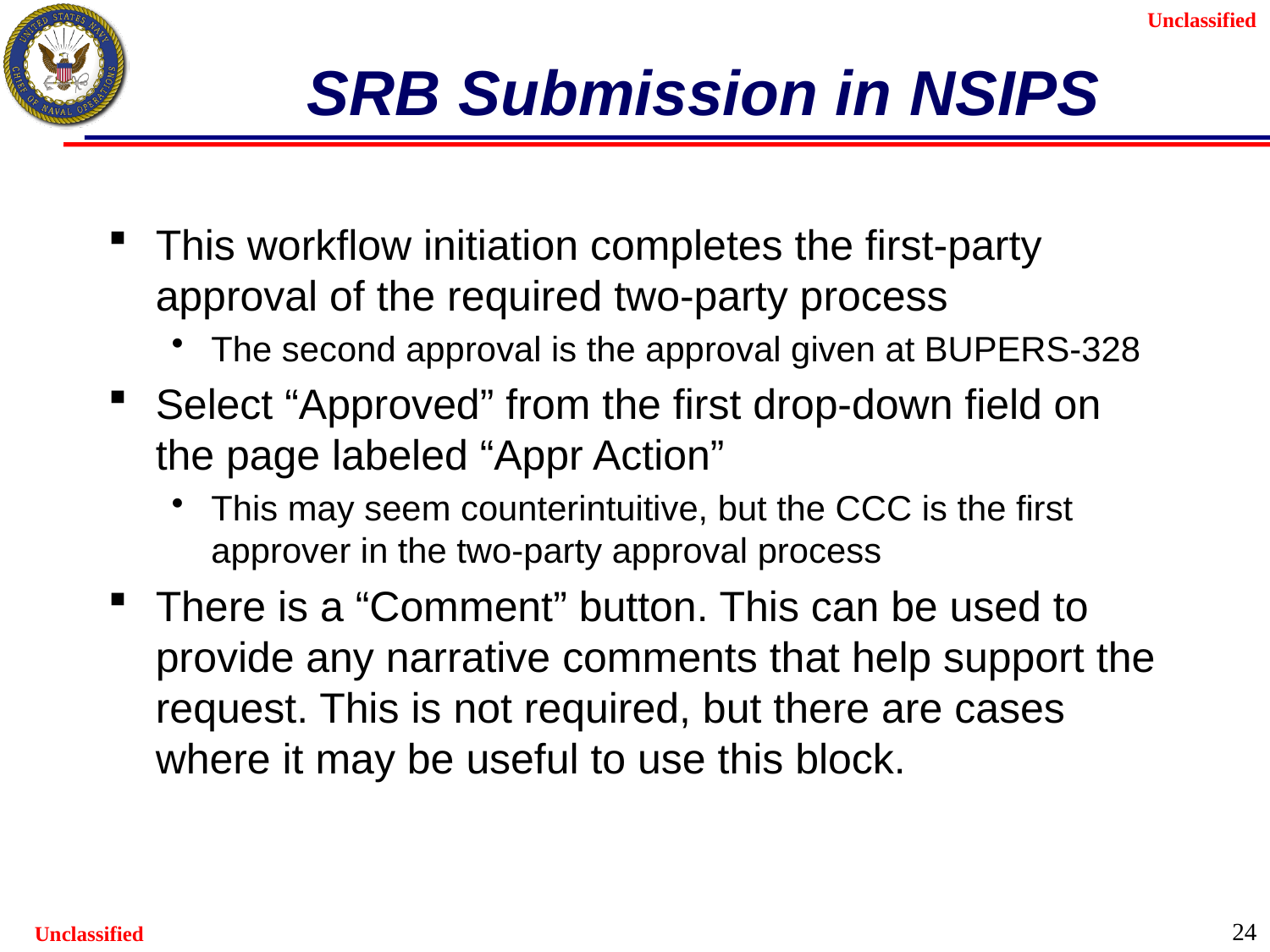

# SRB Submission in NSIPS
This workflow initiation completes the first-party approval of the required two-party process
The second approval is the approval given at BUPERS-328
Select “Approved” from the first drop-down field on the page labeled “Appr Action”
This may seem counterintuitive, but the CCC is the first approver in the two-party approval process
There is a “Comment” button. This can be used to provide any narrative comments that help support the request. This is not required, but there are cases where it may be useful to use this block.
24